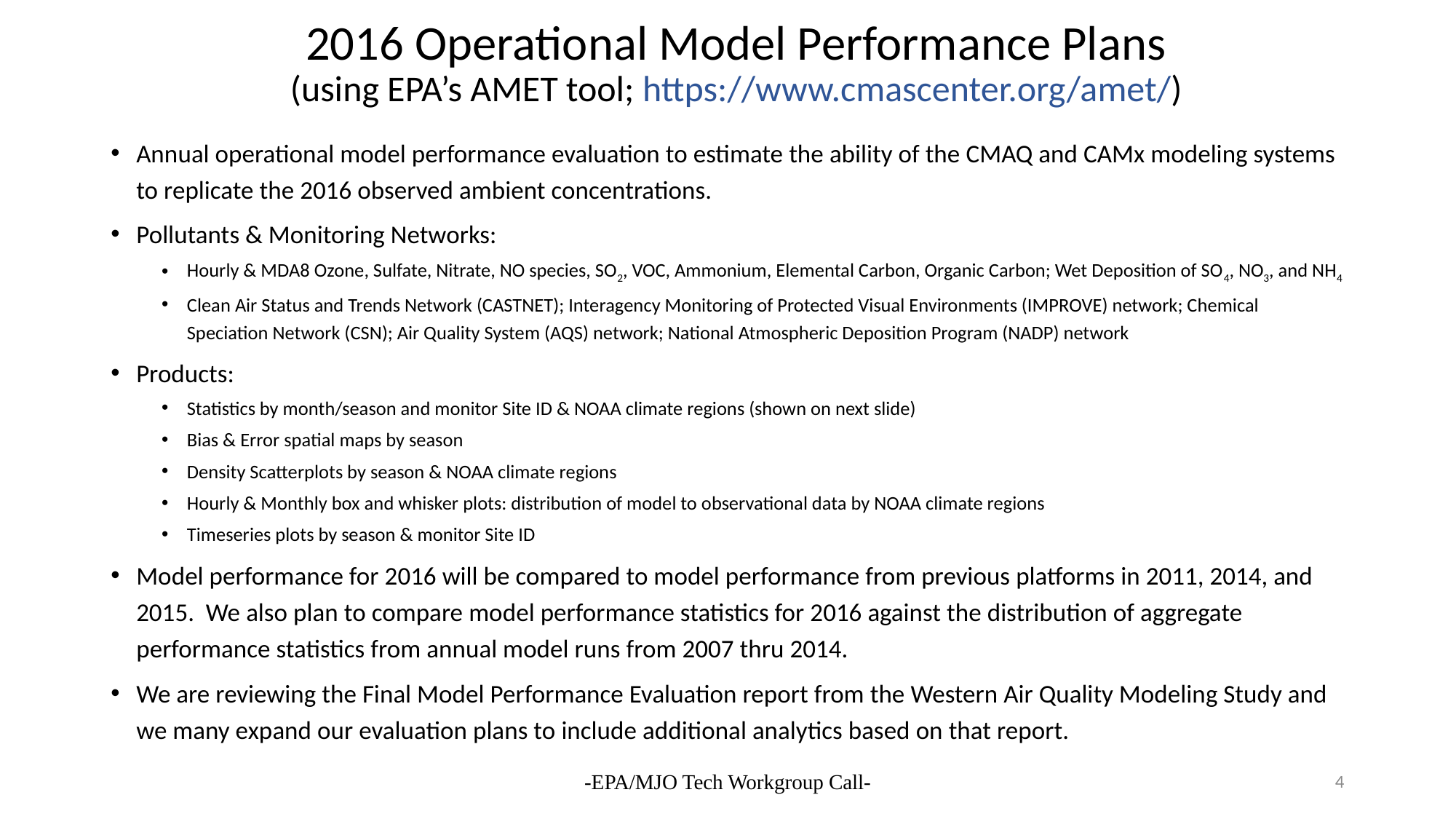

# 2016 Operational Model Performance Plans (using EPA’s AMET tool; https://www.cmascenter.org/amet/)
Annual operational model performance evaluation to estimate the ability of the CMAQ and CAMx modeling systems to replicate the 2016 observed ambient concentrations.
Pollutants & Monitoring Networks:
Hourly & MDA8 Ozone, Sulfate, Nitrate, NO species, SO2, VOC, Ammonium, Elemental Carbon, Organic Carbon; Wet Deposition of SO4, NO3, and NH4
Clean Air Status and Trends Network (CASTNET); Interagency Monitoring of Protected Visual Environments (IMPROVE) network; Chemical Speciation Network (CSN); Air Quality System (AQS) network; National Atmospheric Deposition Program (NADP) network
Products:
Statistics by month/season and monitor Site ID & NOAA climate regions (shown on next slide)
Bias & Error spatial maps by season
Density Scatterplots by season & NOAA climate regions
Hourly & Monthly box and whisker plots: distribution of model to observational data by NOAA climate regions
Timeseries plots by season & monitor Site ID
Model performance for 2016 will be compared to model performance from previous platforms in 2011, 2014, and 2015.  We also plan to compare model performance statistics for 2016 against the distribution of aggregate performance statistics from annual model runs from 2007 thru 2014.
We are reviewing the Final Model Performance Evaluation report from the Western Air Quality Modeling Study and we many expand our evaluation plans to include additional analytics based on that report.
-EPA/MJO Tech Workgroup Call-
4